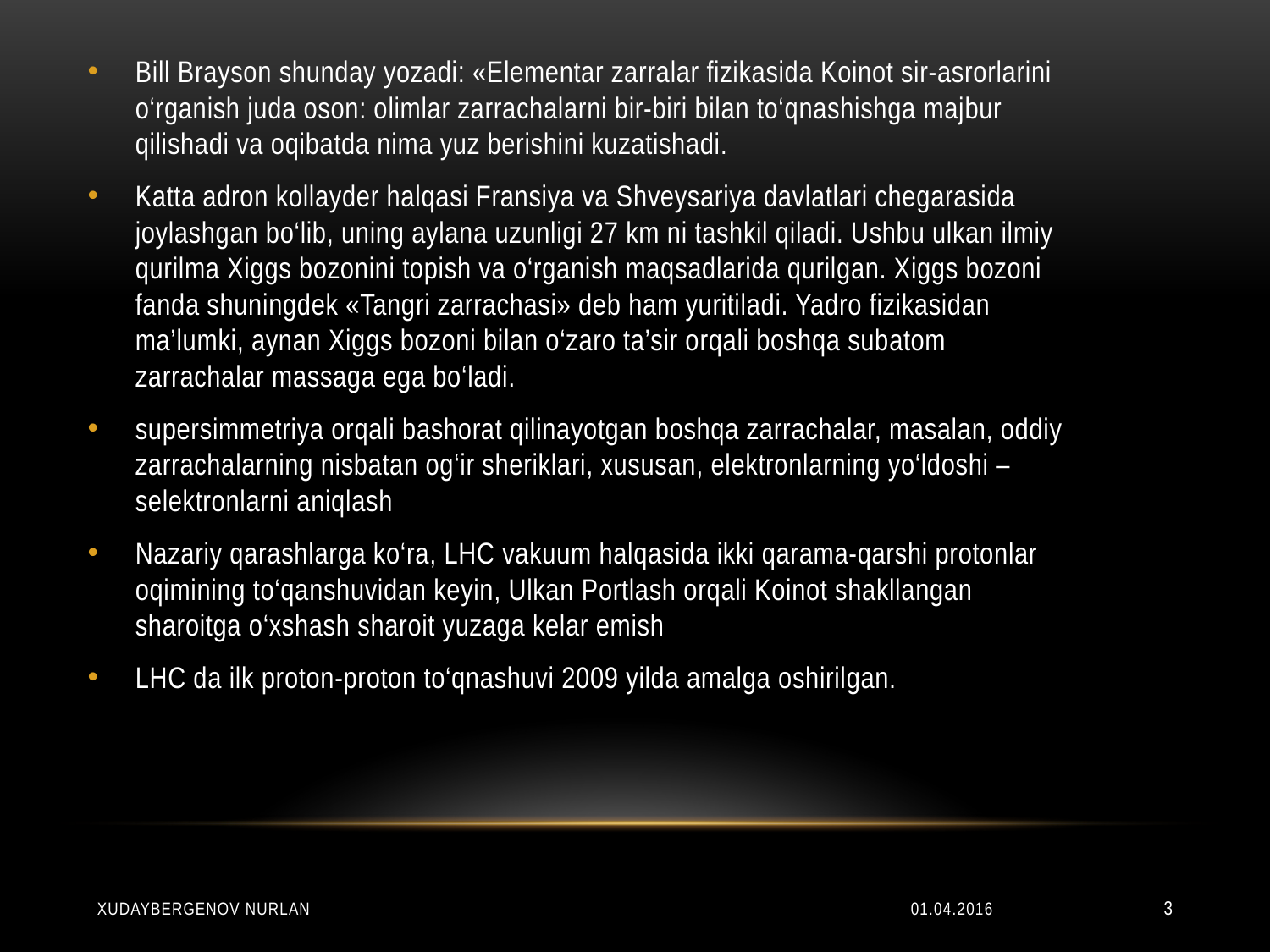

Bill Brayson shunday yozadi: «Elementar zarralar fizikasida Koinot sir-asrorlarini o‘rganish juda oson: olimlar zarrachalarni bir-biri bilan to‘qnashishga majbur qilishadi va oqibatda nima yuz berishini kuzatishadi.
Katta adron kollayder halqasi Fransiya va Shveysariya davlatlari chegarasida joylashgan bo‘lib, uning aylana uzunligi 27 km ni tashkil qiladi. Ushbu ulkan ilmiy qurilma Xiggs bozonini topish va o‘rganish maqsadlarida qurilgan. Xiggs bozoni fanda shuningdek «Tangri zarrachasi» deb ham yuritiladi. Yadro fizikasidan ma’lumki, aynan Xiggs bozoni bilan o‘zaro ta’sir orqali boshqa subatom zarrachalar massaga ega bo‘ladi.
supersimmetriya orqali bashorat qilinayotgan boshqa zarrachalar, masalan, oddiy zarrachalarning nisbatan og‘ir sheriklari, xususan, elektronlarning yo‘ldoshi – selektronlarni aniqlash
Nazariy qarashlarga ko‘ra, LHC vakuum halqasida ikki qarama-qarshi protonlar oqimining to‘qanshuvidan keyin, Ulkan Portlash orqali Koinot shakllangan sharoitga o‘xshash sharoit yuzaga kelar emish
LHC da ilk proton-proton to‘qnashuvi 2009 yilda amalga oshirilgan.

XUDAYBERGENOV NURLAN
01.04.2016
3